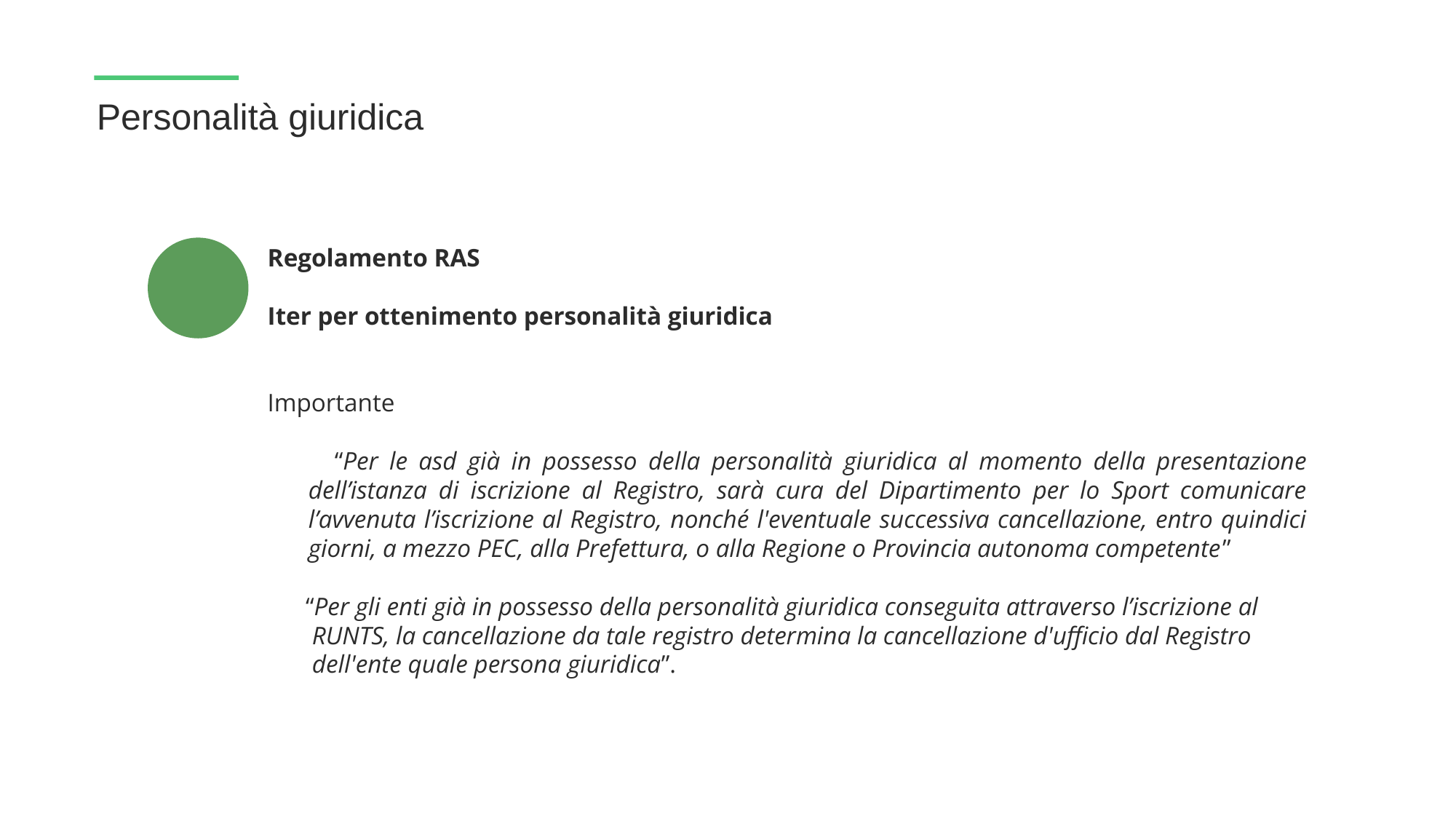

Personalità giuridica

Regolamento RAS

Iter per ottenimento personalità giuridica

Importante

      “Per le asd già in possesso della personalità giuridica al momento della presentazione dell’istanza di iscrizione al Registro, sarà cura del Dipartimento per lo Sport comunicare l’avvenuta l’iscrizione al Registro, nonché l'eventuale successiva cancellazione, entro quindici giorni, a mezzo PEC, alla Prefettura, o alla Regione o Provincia autonoma competente”

      “Per gli enti già in possesso della personalità giuridica conseguita attraverso l’iscrizione al
       RUNTS, la cancellazione da tale registro determina la cancellazione d'ufficio dal Registro
       dell'ente quale persona giuridica”.